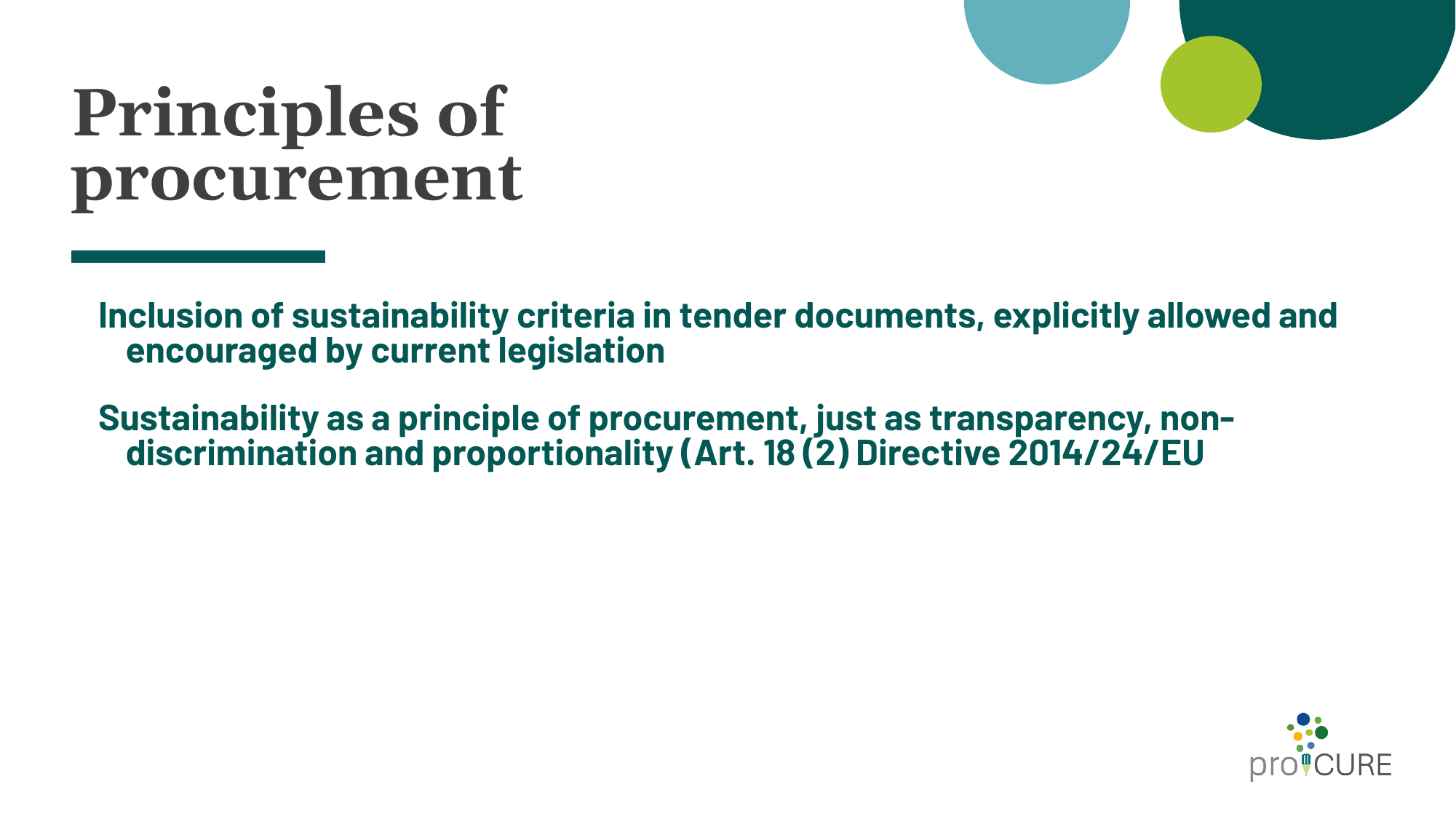

# Principles of procurement
Inclusion of sustainability criteria in tender documents, explicitly allowed and encouraged by current legislation
Sustainability as a principle of procurement, just as transparency, non-discrimination and proportionality (Art. 18 (2) Directive 2014/24/EU